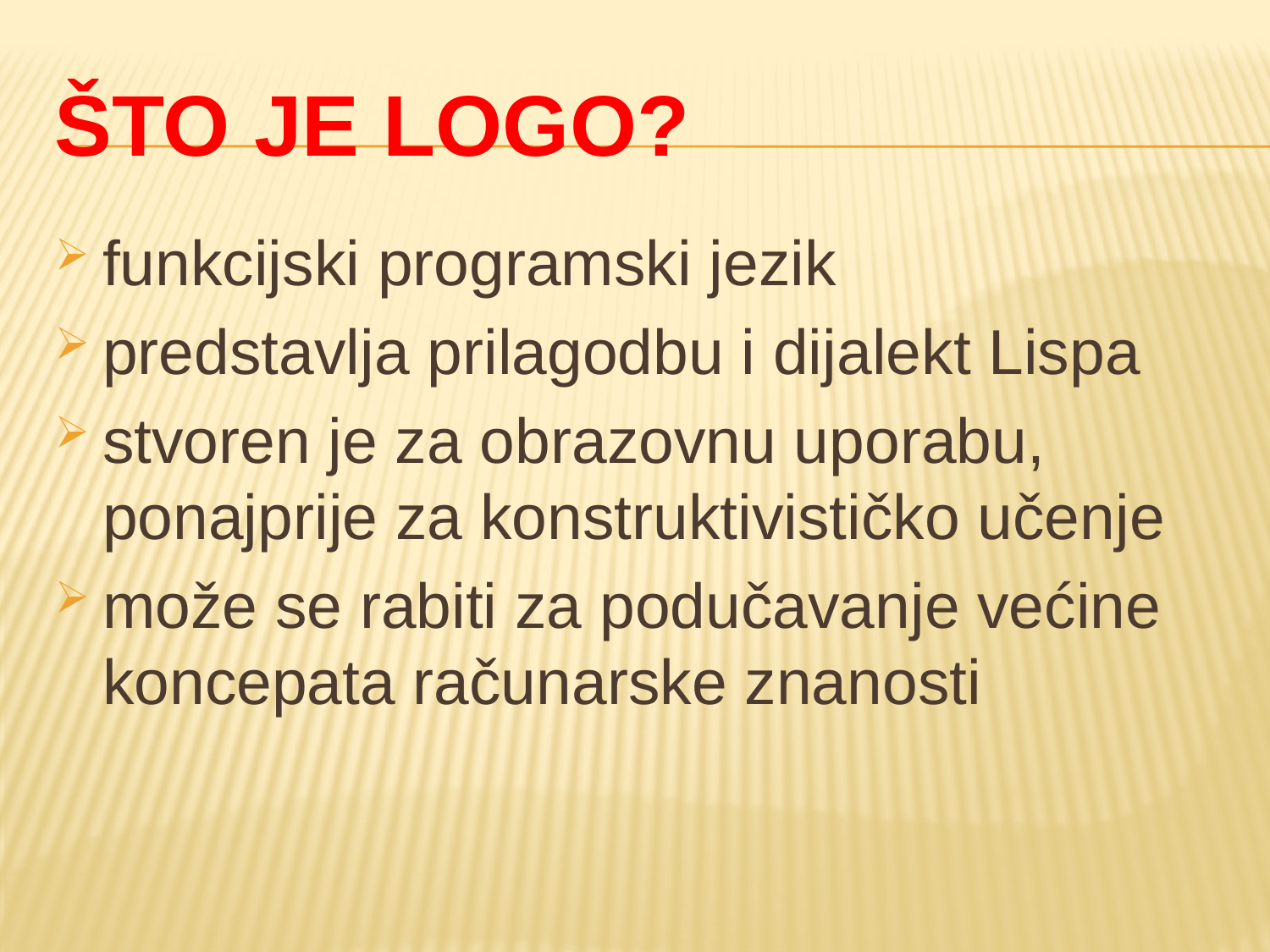

# ŠTO JE LOGO?
funkcijski programski jezik
predstavlja prilagodbu i dijalekt Lispa
stvoren je za obrazovnu uporabu, ponajprije za konstruktivističko učenje
može se rabiti za podučavanje većine koncepata računarske znanosti